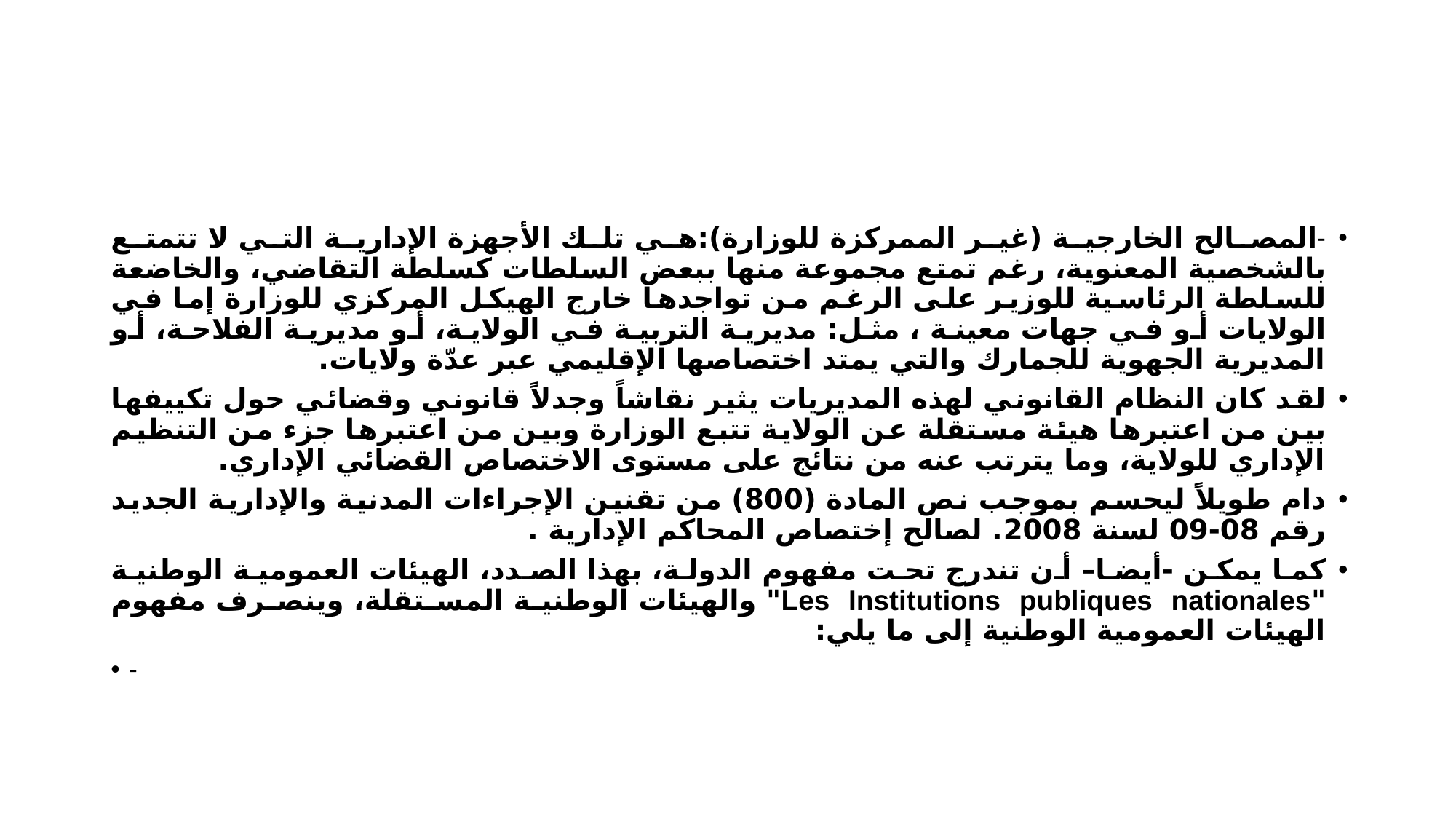

#
-	المصالح الخارجية (غير الممركزة للوزارة):هي تلك الأجهزة الإدارية التي لا تتمتع بالشخصية المعنوية، رغم تمتع مجموعة منها ببعض السلطات كسلطة التقاضي، والخاضعة للسلطة الرئاسية للوزير على الرغم من تواجدها خارج الهيكل المركزي للوزارة إما في الولايات أو في جهات معينة ، مثل: مديرية التربية في الولاية، أو مديرية الفلاحة، أو المديرية الجهوية للجمارك والتي يمتد اختصاصها الإقليمي عبر عدّة ولايات.
لقد كان النظام القانوني لهذه المديريات يثير نقاشاً وجدلاً قانوني وقضائي حول تكييفها بين من اعتبرها هيئة مستقلة عن الولاية تتبع الوزارة وبين من اعتبرها جزء من التنظيم الإداري للولاية، وما يترتب عنه من نتائج على مستوى الاختصاص القضائي الإداري.
دام طويلاً ليحسم بموجب نص المادة (800) من تقنين الإجراءات المدنية والإدارية الجديد رقم 08-09 لسنة 2008. لصالح إختصاص المحاكم الإدارية .
كما يمكن -أيضا– أن تندرج تحت مفهوم الدولة، بهذا الصدد، الهيئات العمومية الوطنية "Les Institutions publiques nationales" والهيئات الوطنية المستقلة، وينصرف مفهوم الهيئات العمومية الوطنية إلى ما يلي:
-